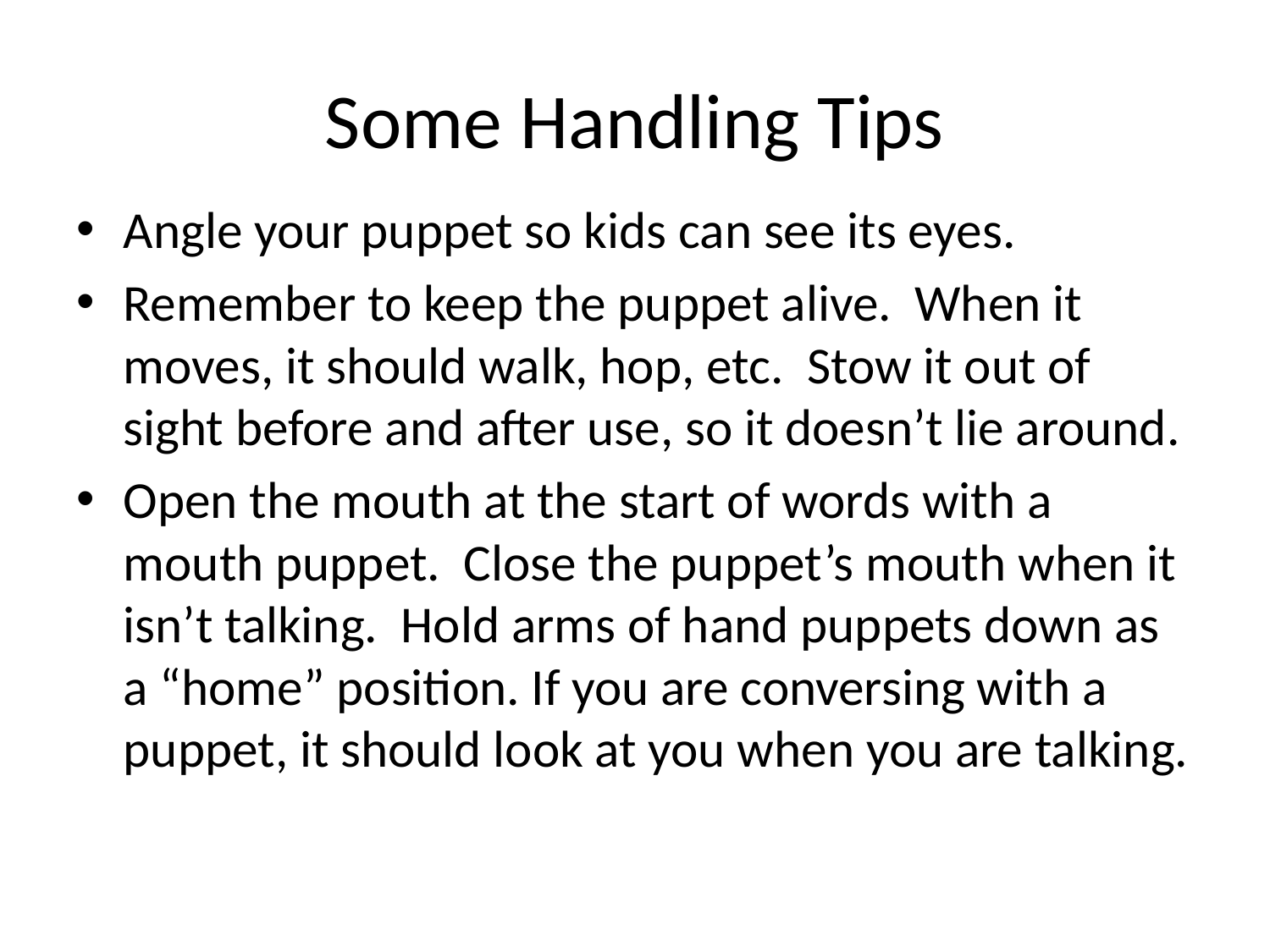

# Some Handling Tips
Angle your puppet so kids can see its eyes.
Remember to keep the puppet alive.  When it moves, it should walk, hop, etc.  Stow it out of sight before and after use, so it doesn’t lie around.
Open the mouth at the start of words with a mouth puppet.  Close the puppet’s mouth when it isn’t talking.  Hold arms of hand puppets down as a “home” position. If you are conversing with a puppet, it should look at you when you are talking.